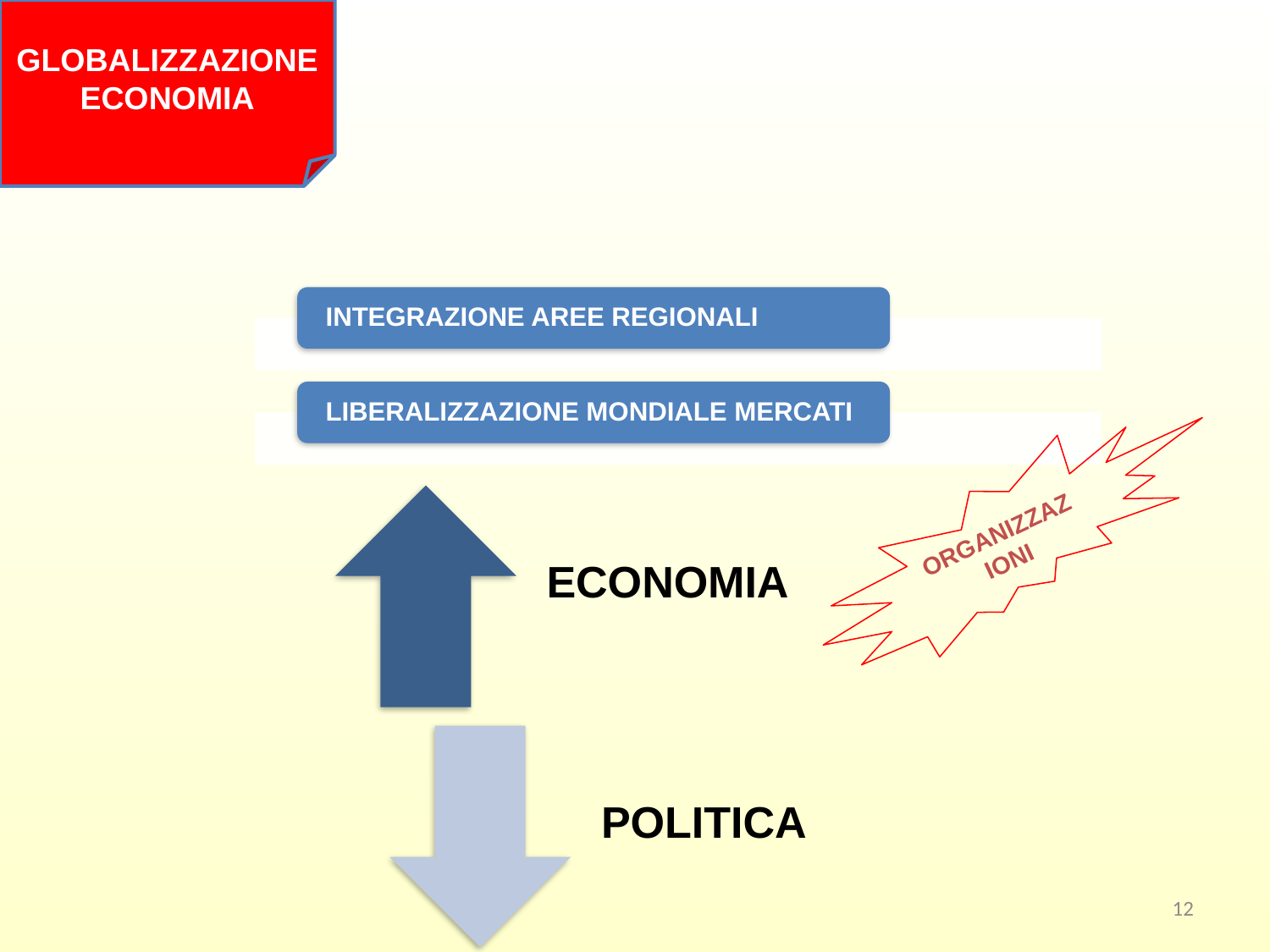

GLOBALIZZAZIONE ECONOMIA
INTEGRAZIONE AREE REGIONALI
LIBERALIZZAZIONE MONDIALE MERCATI
ORGANIZZAZIONI
ECONOMIA
POLITICA
12